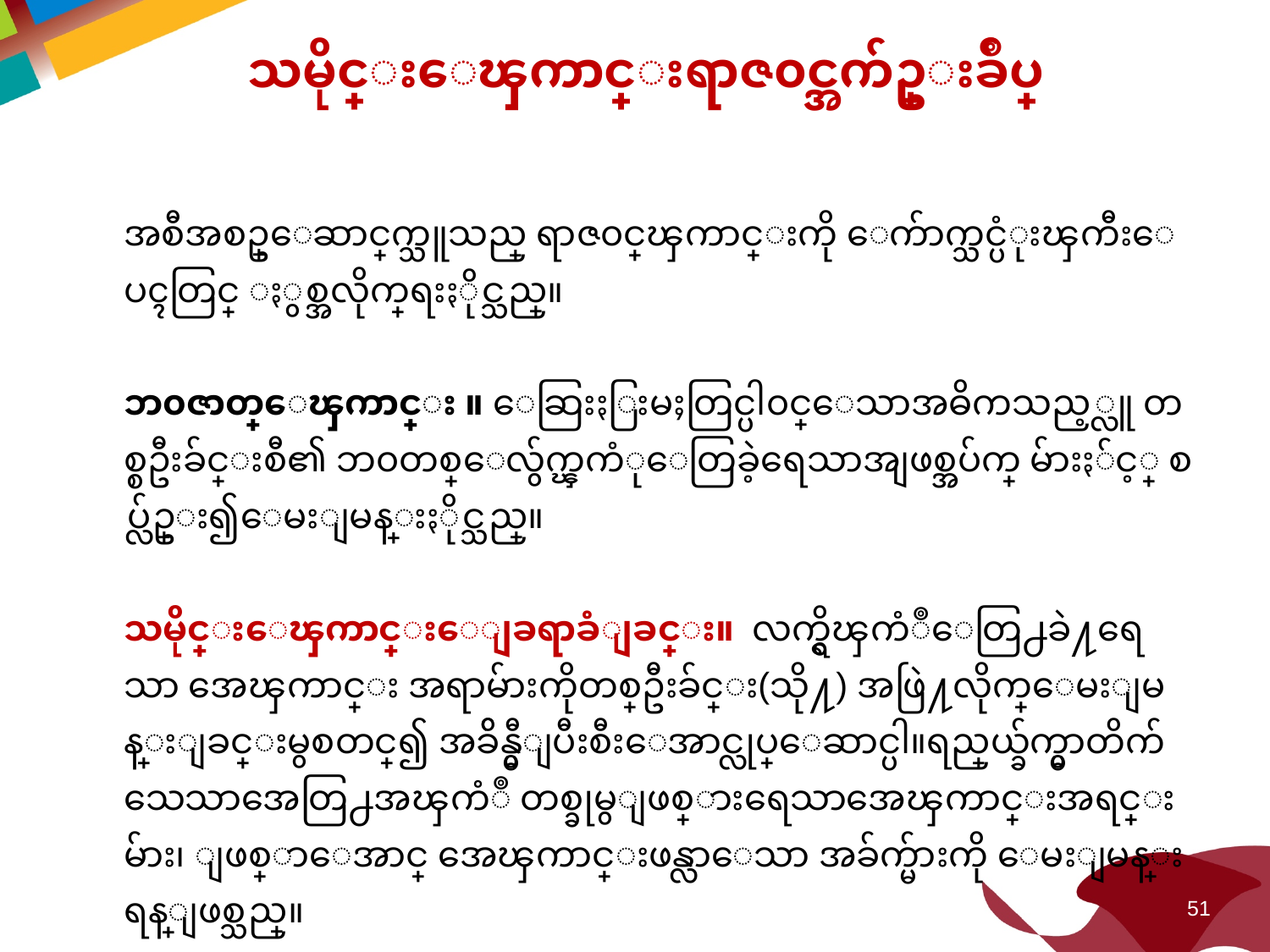

သမိုင္းေၾကာင္းရာဇ၀င္အက်ဥ္းခ်ဳပ္
အစီအစဥ္ေဆာင္ရြက္သူသည္ ရာဇ၀င္အေၾကာင္းကို ေက်ာက္သင္ပံုးၾကီးေပၚတြင္ ႏွစ္အလိုက္ခ်ေရးႏိုင္သည္။
ဘ၀ဇာတ္ေၾကာင္း ။ ေဆြးႏြးမႈတြင္ပါ၀င္ေသာအဓိကသည့္လူ တစ္စဦးခ်င္းစီ၏ ဘ၀တစ္ေလွ်က္ၾကံုေတြခဲ့ရေသာအျဖစ္အပ်က္ မ်ားႏ်င့္ စပ္လ်ဥ္း၍ေမးျမန္းႏိုင္သည္။
သမိုင္းေၾကာင္းေျခရာခံျခင္း။  လက္ရွိၾကံဳေတြ႕ခဲ႔ရေသာ အေၾကာင္း အရာမ်ားကိုတစ္ဦးခ်င္း(သို႔) အဖြဲ႔လိုက္ေမးျမန္းျခင္းမွစတင္၍ အခ်ိန္မွီျပီးစီးေအာင္လုပ္ေဆာင္ပါ။ရည္ရြယ္ခ်က္မွာတိက်သေသာအေတြ႕အၾကံဳ တစ္ခုမွျဖစ္ပြားရေသာအေၾကာင္းအရင္းမ်ား၊ ျဖစ္ပြာေအာင္ အေၾကာင္းဖန္လာေသာ အခ်က္မ်ားကို ေမးျမန္းရန္ျဖစ္သည္။
51